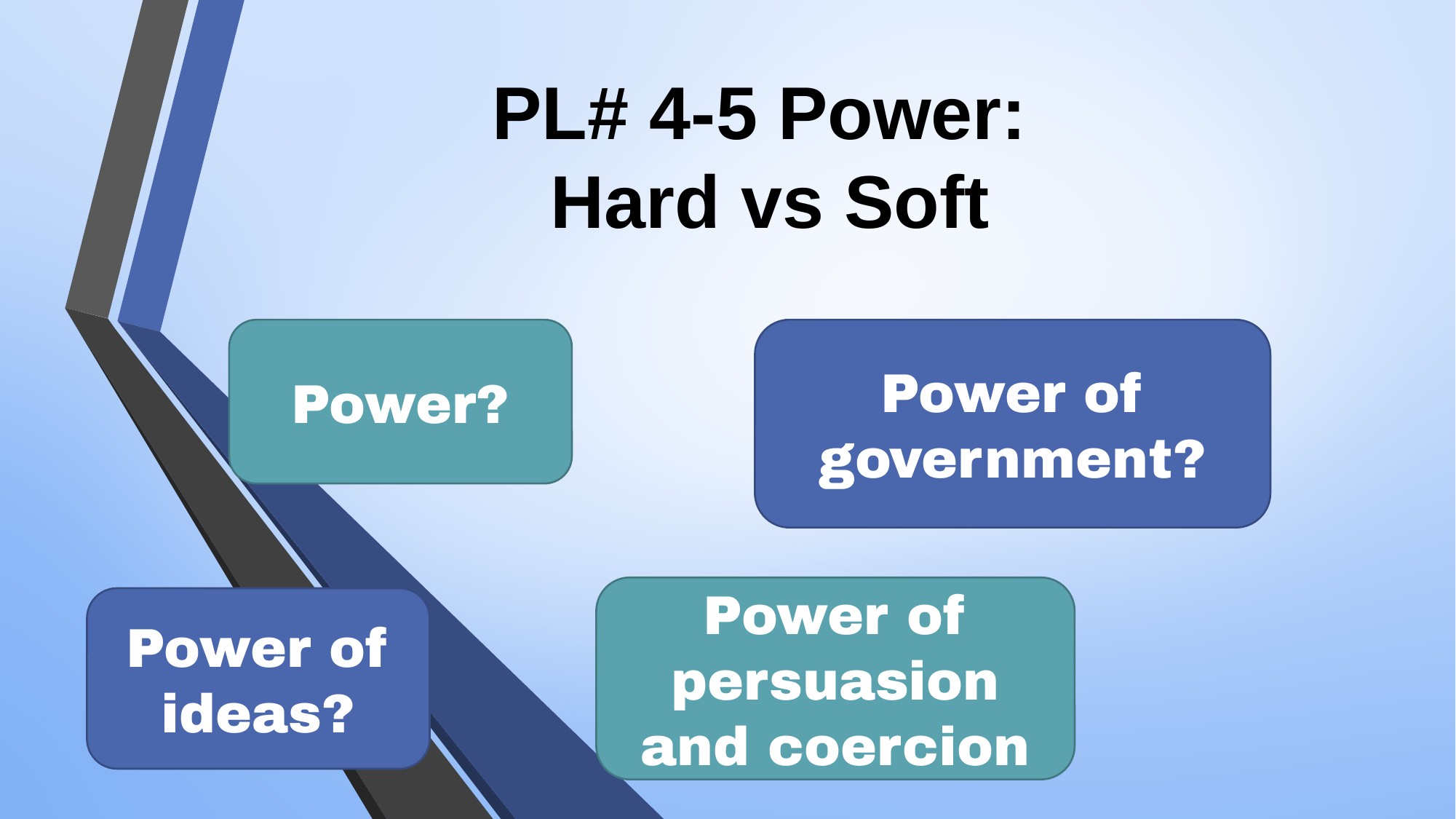

# PL# 4-5 Power: Hard vs Soft
Power?
Power of government?
Power of persuasion and coercion
Power of ideas?